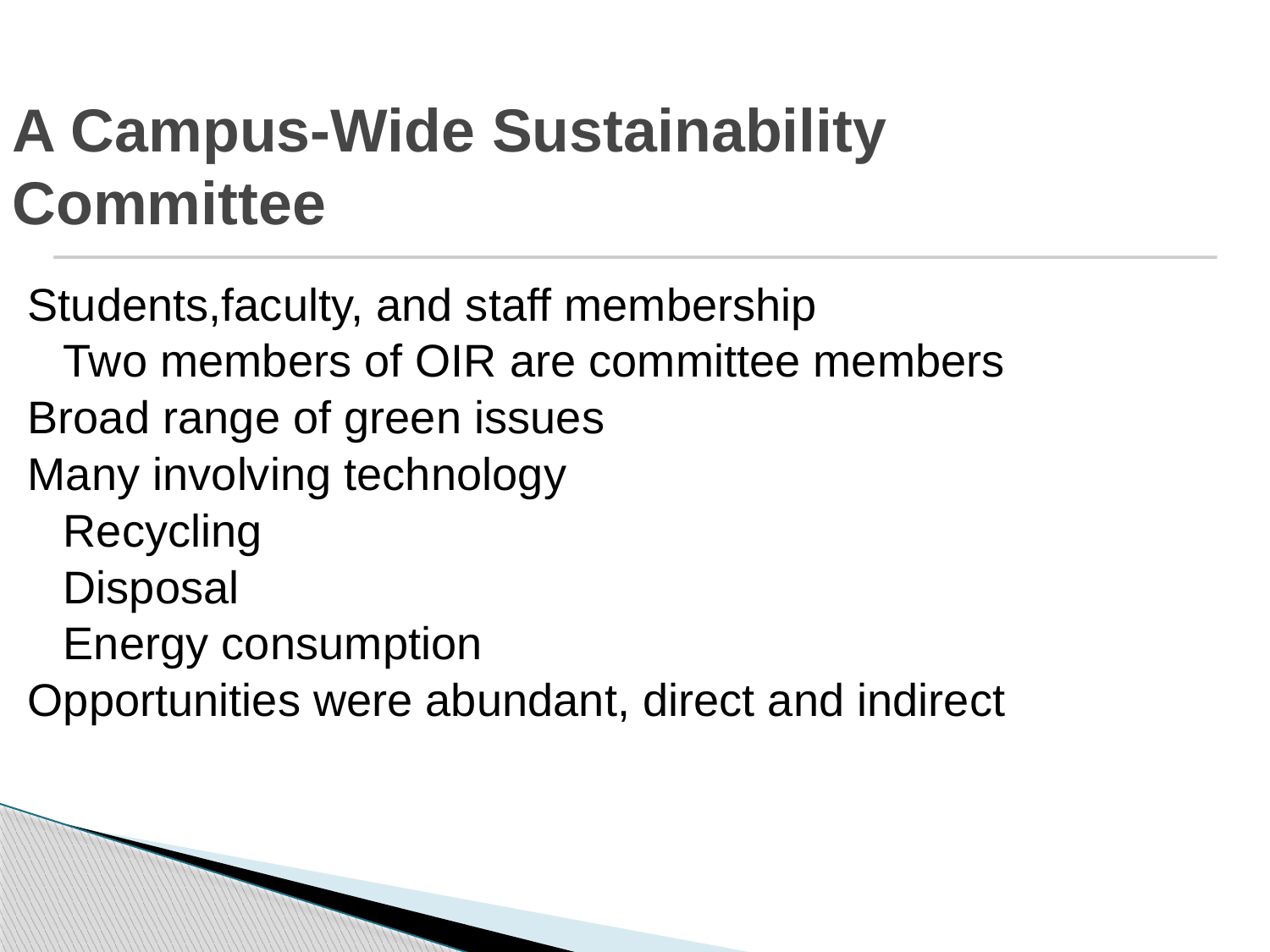

A Campus-Wide Sustainability Committee
Students,faculty, and staff membership
	Two members of OIR are committee members
Broad range of green issues
Many involving technology
	Recycling
	Disposal
	Energy consumption
Opportunities were abundant, direct and indirect